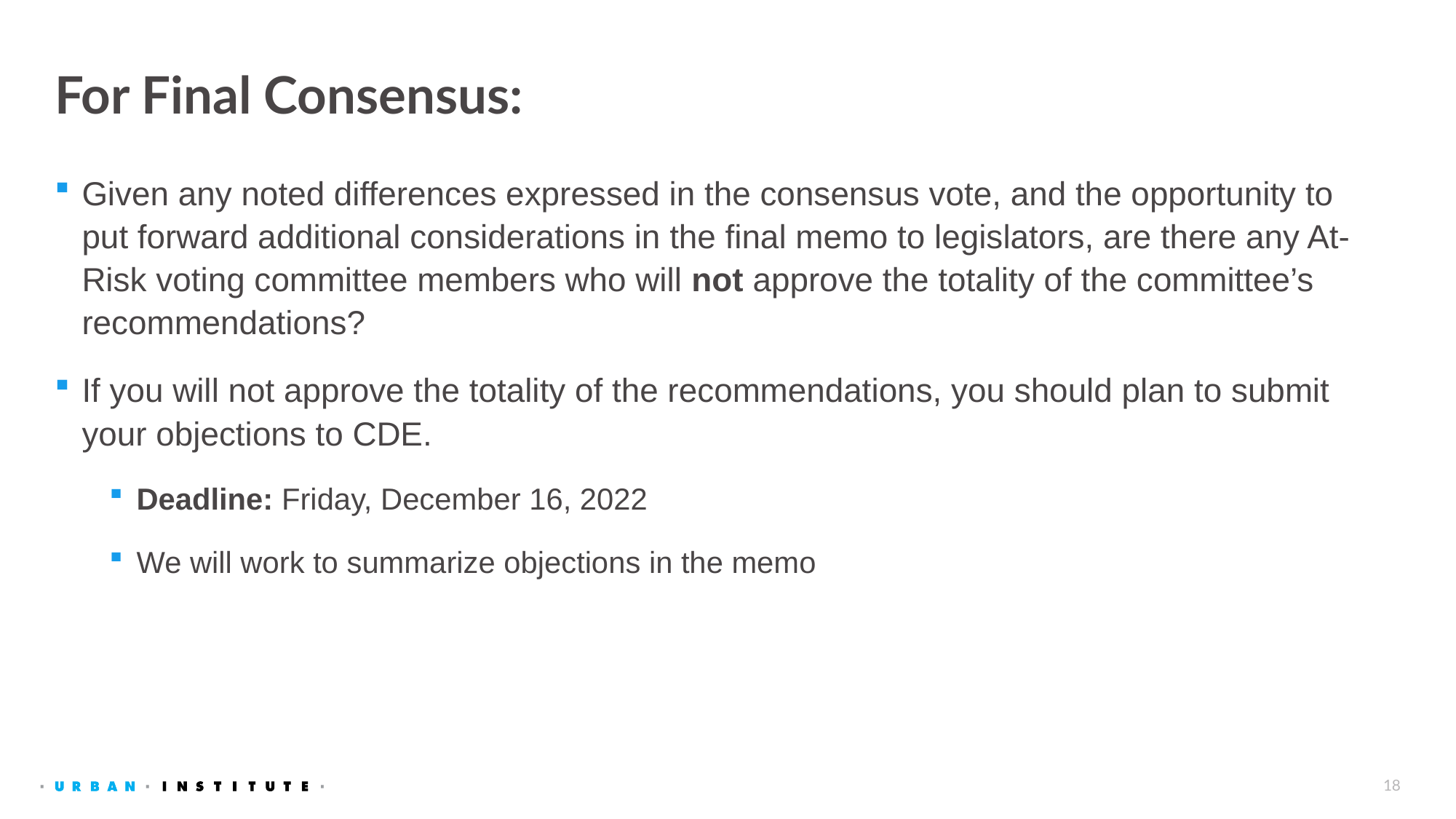

# For Final Consensus:
Given any noted differences expressed in the consensus vote, and the opportunity to put forward additional considerations in the final memo to legislators, are there any At-Risk voting committee members who will not approve the totality of the committee’s recommendations?
If you will not approve the totality of the recommendations, you should plan to submit your objections to CDE.
Deadline: Friday, December 16, 2022
We will work to summarize objections in the memo

18